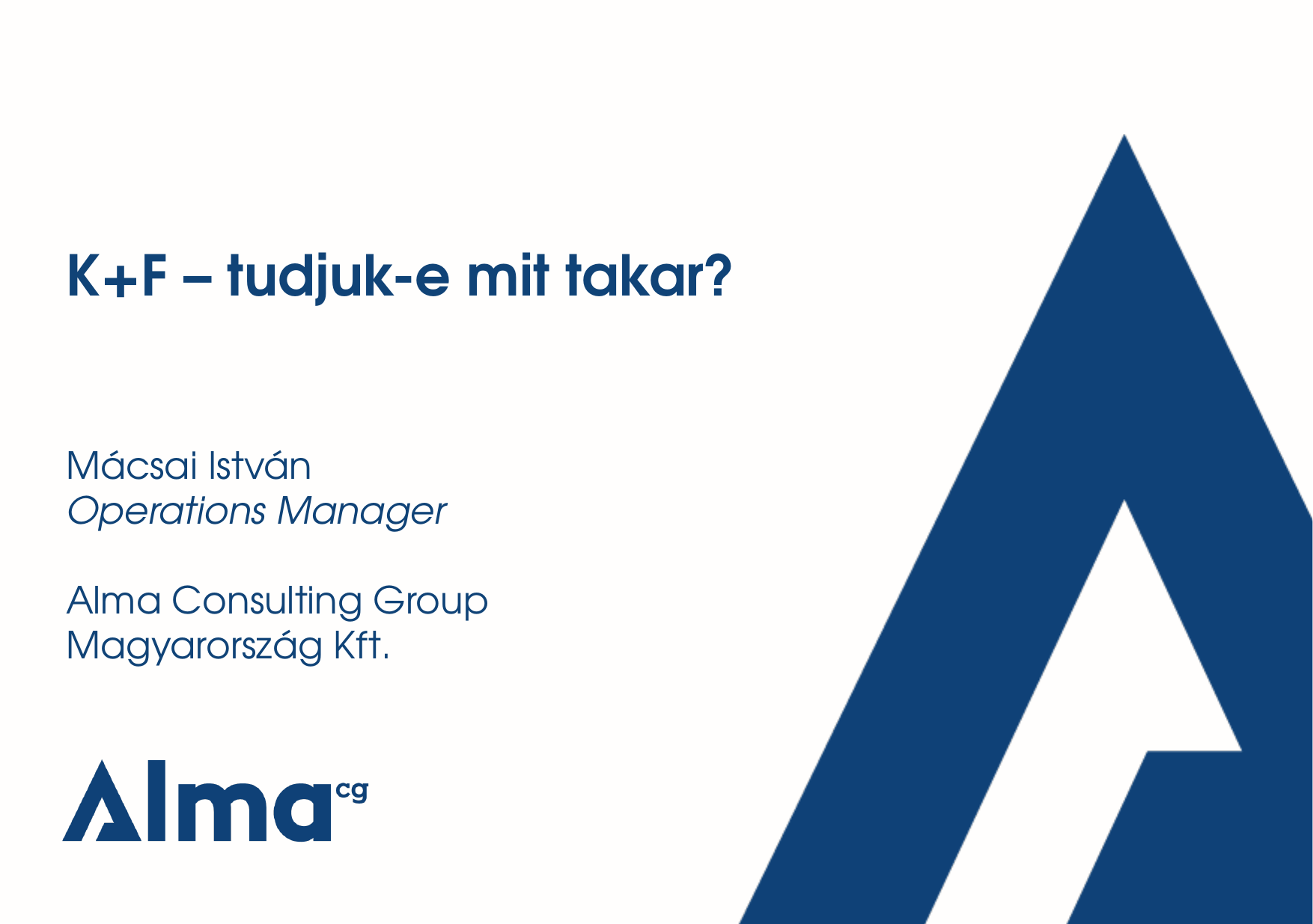

# K+F – tudjuk-e mit takar? Mácsai István Operations Manager Alma Consulting Group Magyarország Kft.